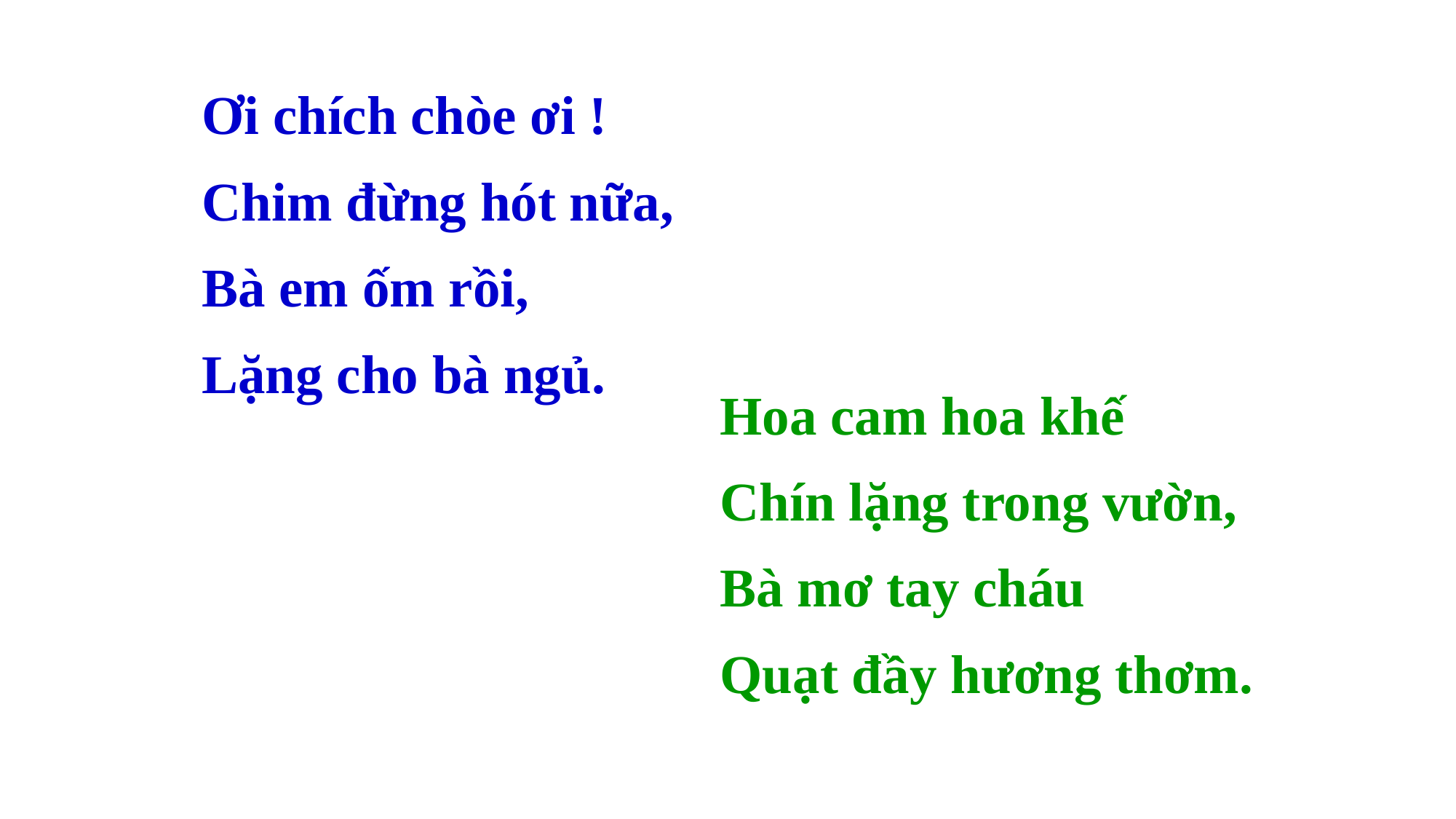

Ơi chích chòe ơi !
Chim đừng hót nữa,
Bà em ốm rồi,
Lặng cho bà ngủ.
Hoa cam hoa khế
Chín lặng trong vườn,
Bà mơ tay cháu
Quạt đầy hương thơm.